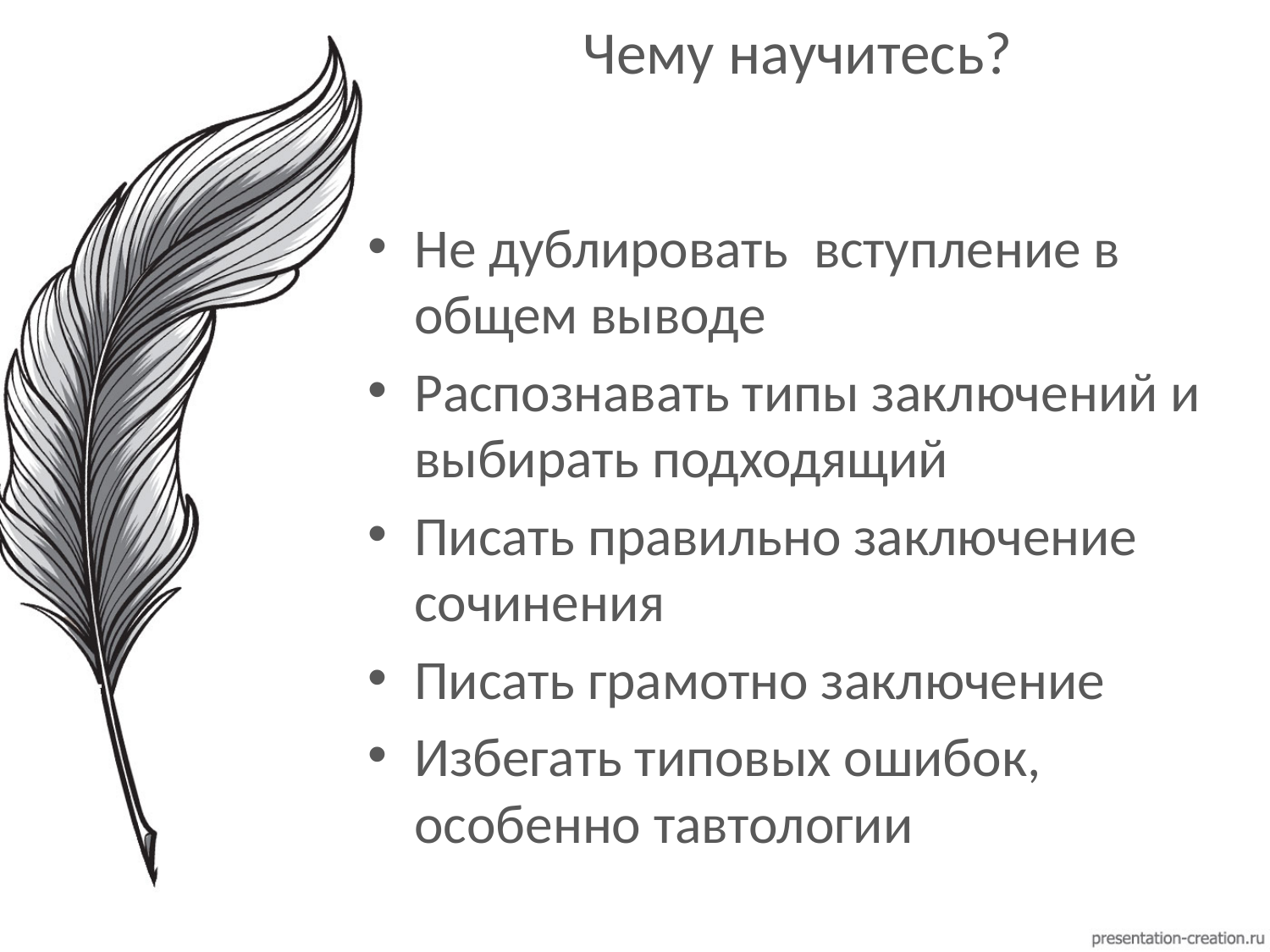

# Чему научитесь?
Не дублировать  вступление в общем выводе
Распознавать типы заключений и выбирать подходящий
Писать правильно заключение сочинения
Писать грамотно заключение
Избегать типовых ошибок, особенно тавтологии